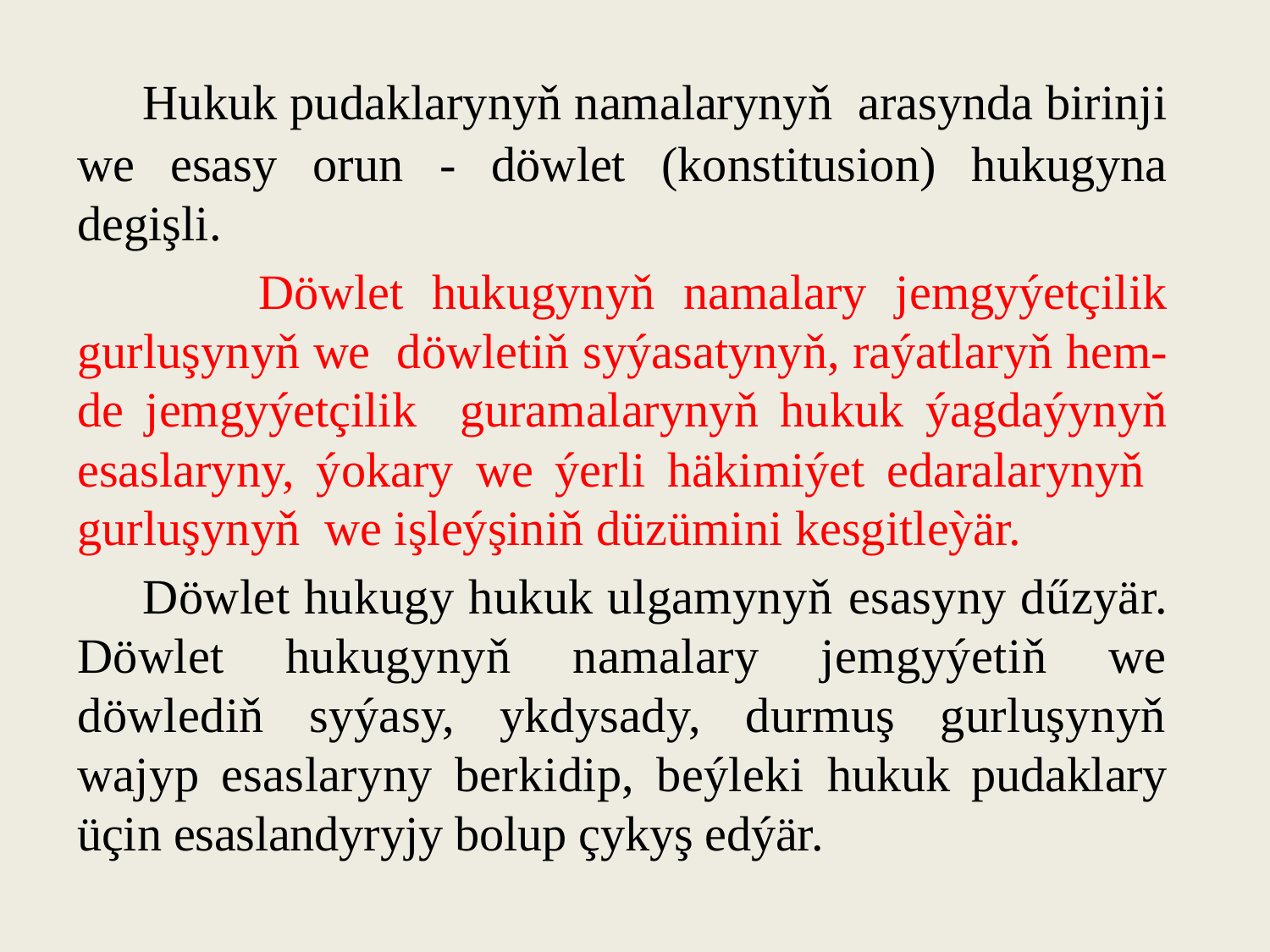

#
    Hukuk pudaklarynyň namalarynyň  arasynda birinji we esasy orun - döwlet (konstitusion) hukugyna degişli.
     Döwlet hukugynyň namalary jemgyýetçilik gurluşynyň we  döwletiň syýasatynyň, raýatlaryň hem-de jemgyýetçilik  guramalarynyň hukuk ýagdaýynyň esaslaryny, ýokary we ýerli häkimiýet edaralarynyň  gurluşynyň  we işleýşiniň düzümini kesgitleỳär.
  Döwlet hukugy hukuk ulgamynyň esasyny dűzyär. Döwlet hukugynyň namalary jemgyýetiň we döwlediň syýasy, ykdysady, durmuş gurluşynyň wajyp esaslaryny berkidip, beýleki hukuk pudaklary üçin esaslandyryjy bolup çykyş edýär.